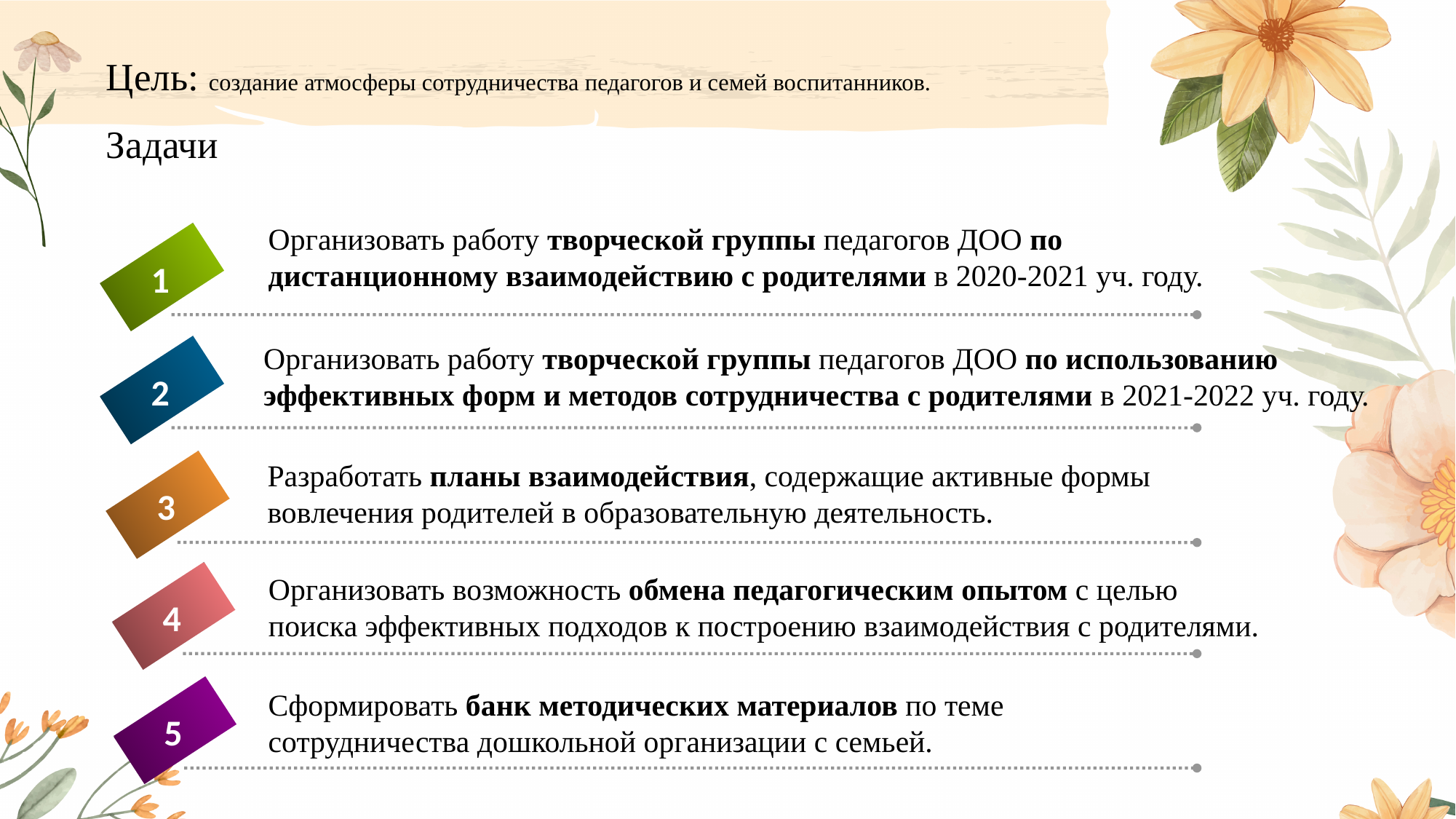

# Цель: создание атмосферы сотрудничества педагогов и семей воспитанников. Задачи
Организовать работу творческой группы педагогов ДОО по дистанционному взаимодействию с родителями в 2020-2021 уч. году.

1

Организовать работу творческой группы педагогов ДОО по использованию  эффективных форм и методов сотрудничества с родителями в 2021-2022 уч. году.

2

Разработать планы взаимодействия, содержащие активные формы вовлечения родителей в образовательную деятельность.

3

Организовать возможность обмена педагогическим опытом с целью поиска эффективных подходов к построению взаимодействия с родителями.

4

Сформировать банк методических материалов по теме сотрудничества дошкольной организации с семьей.

5